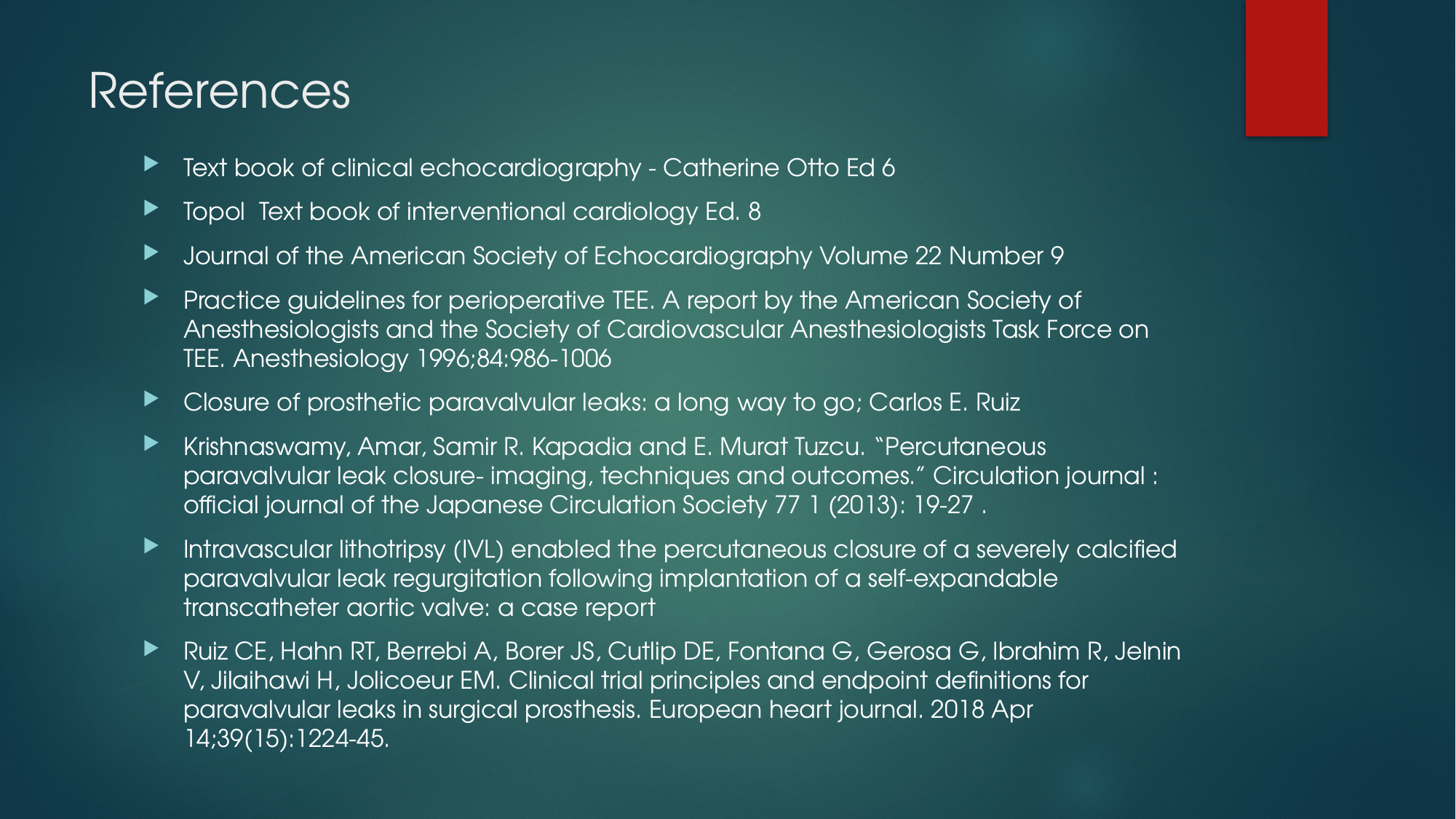

# References
Text book of clinical echocardiography - Catherine Otto Ed 6
Topol  Text book of interventional cardiology Ed. 8
Journal of the American Society of Echocardiography Volume 22 Number 9
Practice guidelines for perioperative TEE. A report by the American Society of Anesthesiologists and the Society of Cardiovascular Anesthesiologists Task Force on TEE. Anesthesiology 1996;84:986-1006
Closure of prosthetic paravalvular leaks: a long way to go; Carlos E. Ruiz
Krishnaswamy, Amar, Samir R. Kapadia and E. Murat Tuzcu. “Percutaneous paravalvular leak closure- imaging, techniques and outcomes.” Circulation journal : official journal of the Japanese Circulation Society 77 1 (2013): 19-27 .
Intravascular lithotripsy (IVL) enabled the percutaneous closure of a severely calcified paravalvular leak regurgitation following implantation of a self-expandable transcatheter aortic valve: a case report
Ruiz CE, Hahn RT, Berrebi A, Borer JS, Cutlip DE, Fontana G, Gerosa G, Ibrahim R, Jelnin V, Jilaihawi H, Jolicoeur EM. Clinical trial principles and endpoint definitions for paravalvular leaks in surgical prosthesis. European heart journal. 2018 Apr 14;39(15):1224-45.